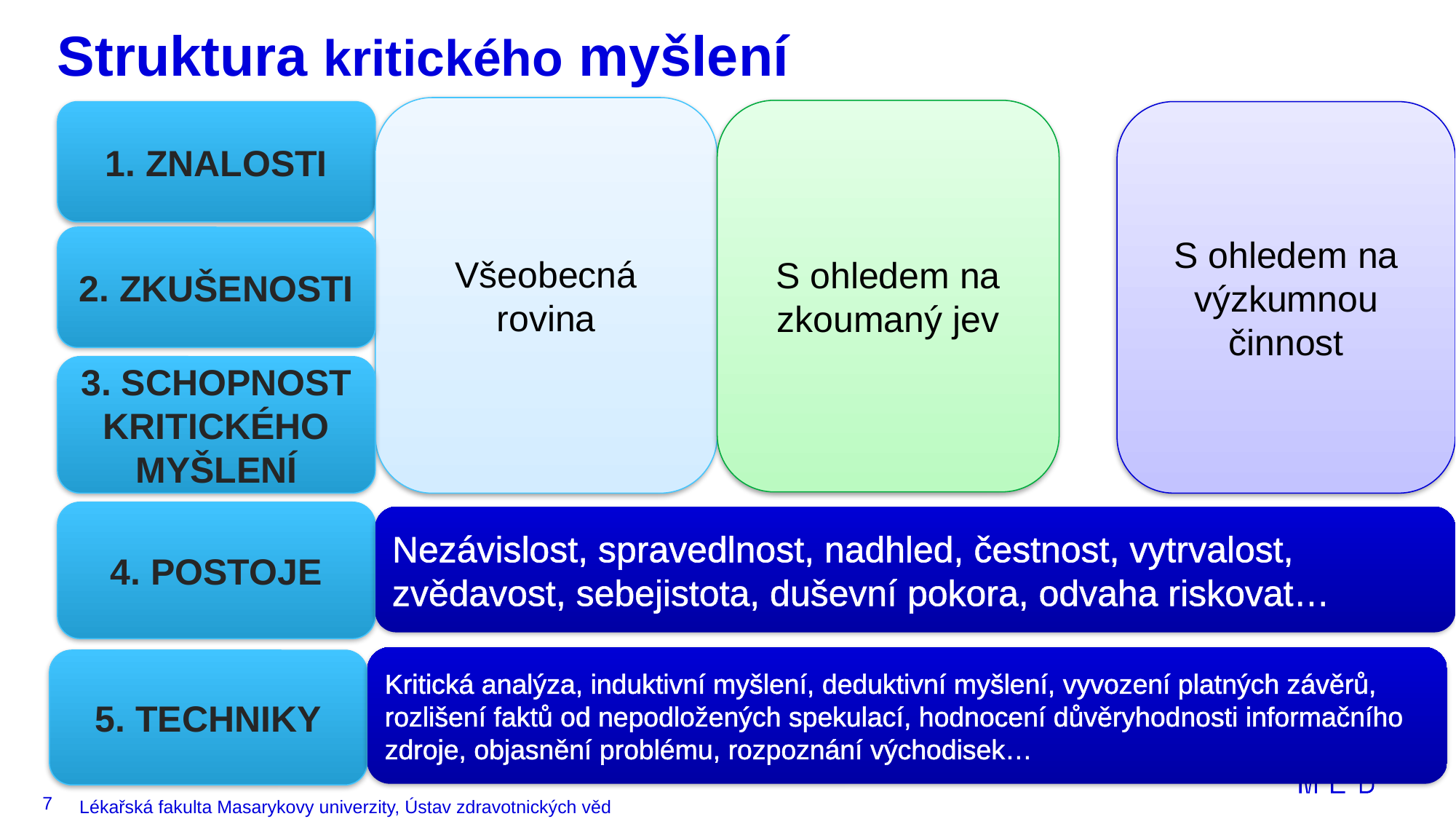

Struktura kritického myšlení
Všeobecná rovina
S ohledem na zkoumaný jev
1. ZNALOSTI
S ohledem na výzkumnou činnost
2. ZKUŠENOSTI
3. SCHOPNOST KRITICKÉHO MYŠLENÍ
4. POSTOJE
Nezávislost, spravedlnost, nadhled, čestnost, vytrvalost, zvědavost, sebejistota, duševní pokora, odvaha riskovat…
Kritická analýza, induktivní myšlení, deduktivní myšlení, vyvození platných závěrů, rozlišení faktů od nepodložených spekulací, hodnocení důvěryhodnosti informačního zdroje, objasnění problému, rozpoznání východisek…
5. TECHNIKY
7
Lékařská fakulta Masarykovy univerzity, Ústav zdravotnických věd